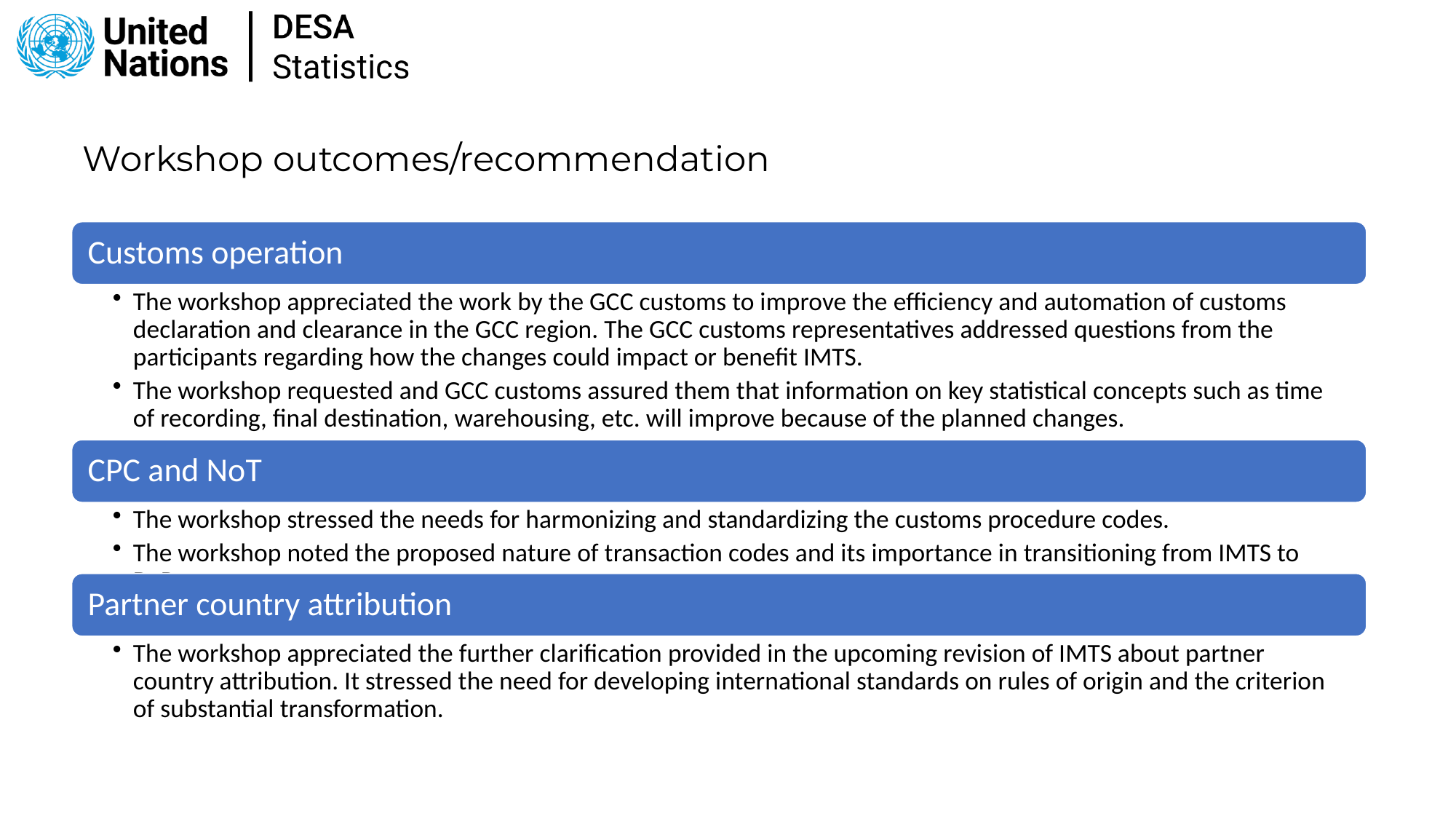

Workshop outcomes/recommendation
Customs operation
The workshop appreciated the work by the GCC customs to improve the efficiency and automation of customs declaration and clearance in the GCC region. The GCC customs representatives addressed questions from the participants regarding how the changes could impact or benefit IMTS.
The workshop requested and GCC customs assured them that information on key statistical concepts such as time of recording, final destination, warehousing, etc. will improve because of the planned changes.
CPC and NoT
The workshop stressed the needs for harmonizing and standardizing the customs procedure codes.
The workshop noted the proposed nature of transaction codes and its importance in transitioning from IMTS to BoP.
Partner country attribution
The workshop appreciated the further clarification provided in the upcoming revision of IMTS about partner country attribution. It stressed the need for developing international standards on rules of origin and the criterion of substantial transformation.